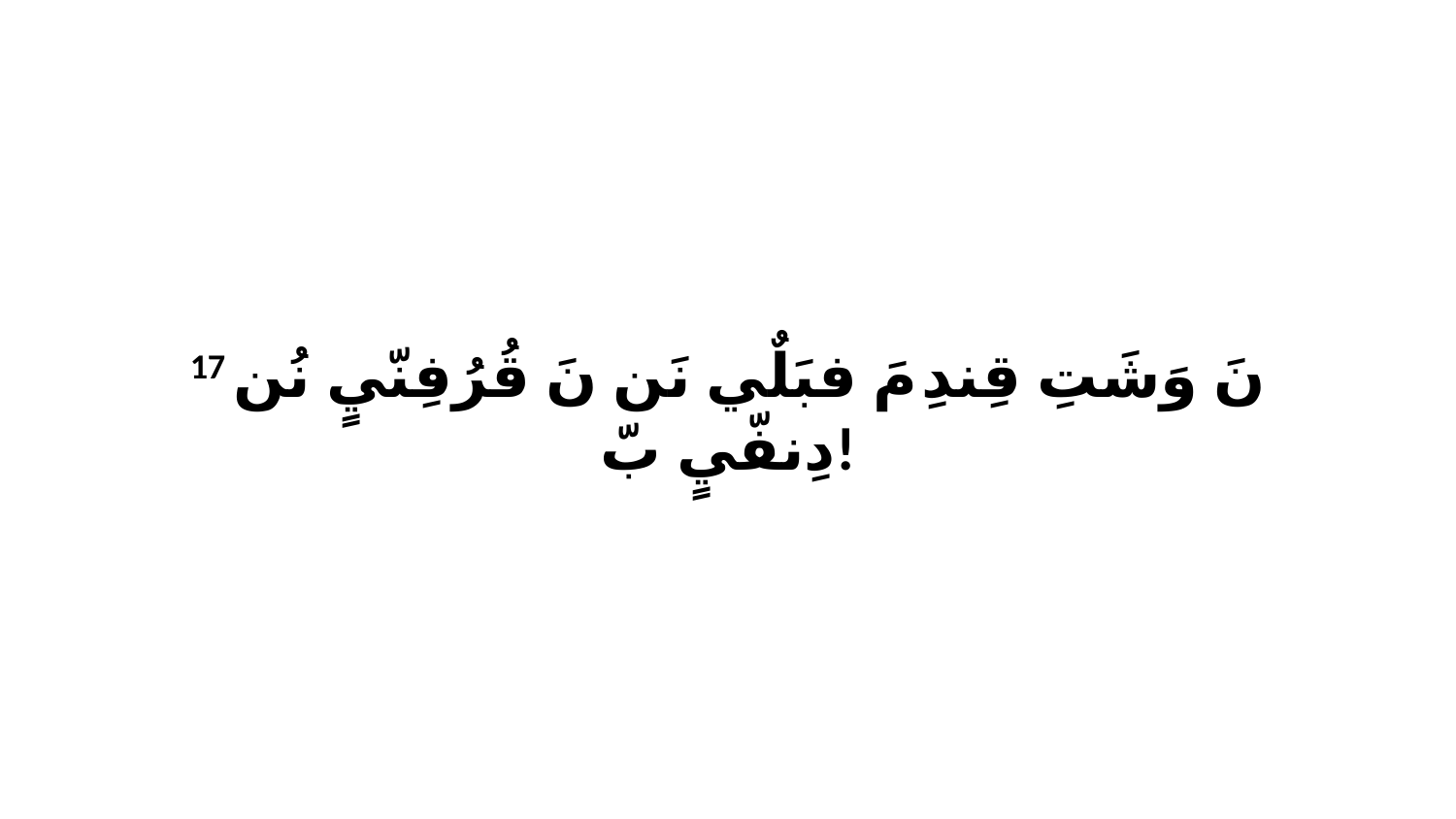

17 نَ وَشَتِ قِندِ مَ فبَلٌي نَن نَ قُرُفِنّيٍ نُن دِنفّيٍ بّ!